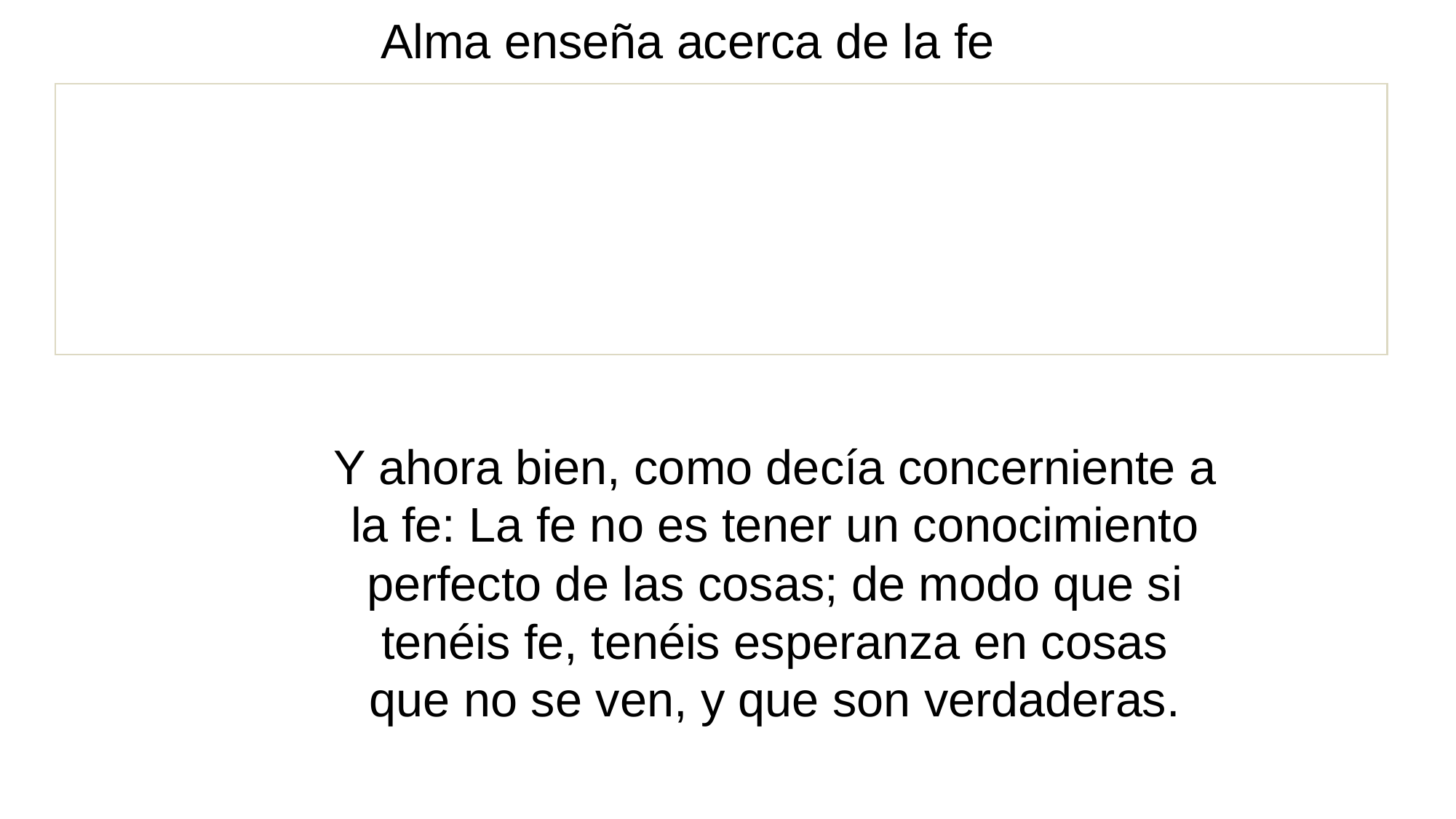

Alma enseña acerca de la fe

Y ahora bien, como decía concerniente a la fe: La fe no es tener un conocimiento perfecto de las cosas; de modo que si tenéis fe, tenéis esperanza en cosas que no se ven, y que son verdaderas.